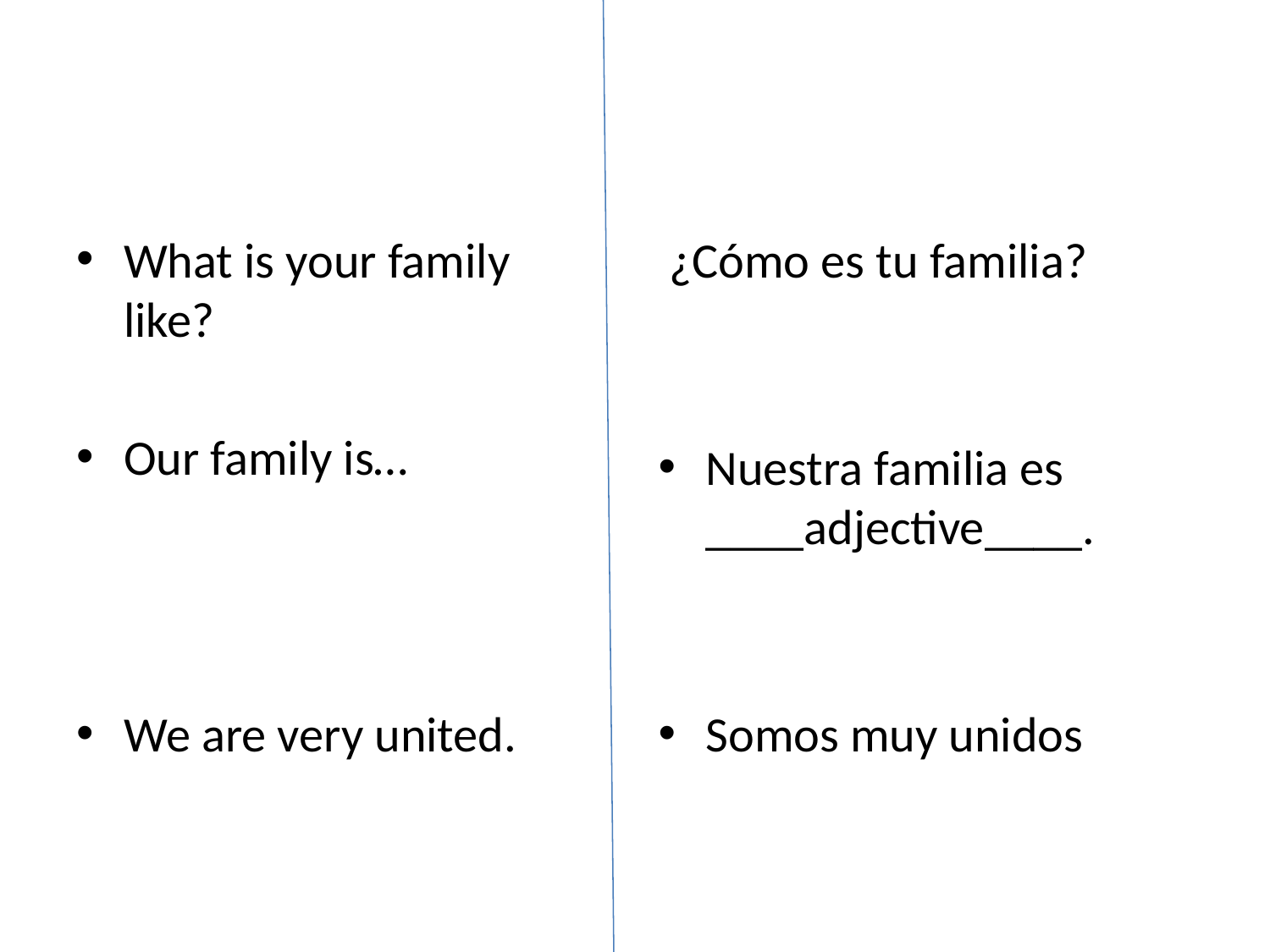

#
What is your family like?

Our family is…

We are very united.
 ¿Cómo es tu familia?

Nuestra familia es ____adjective____.

Somos muy unidos